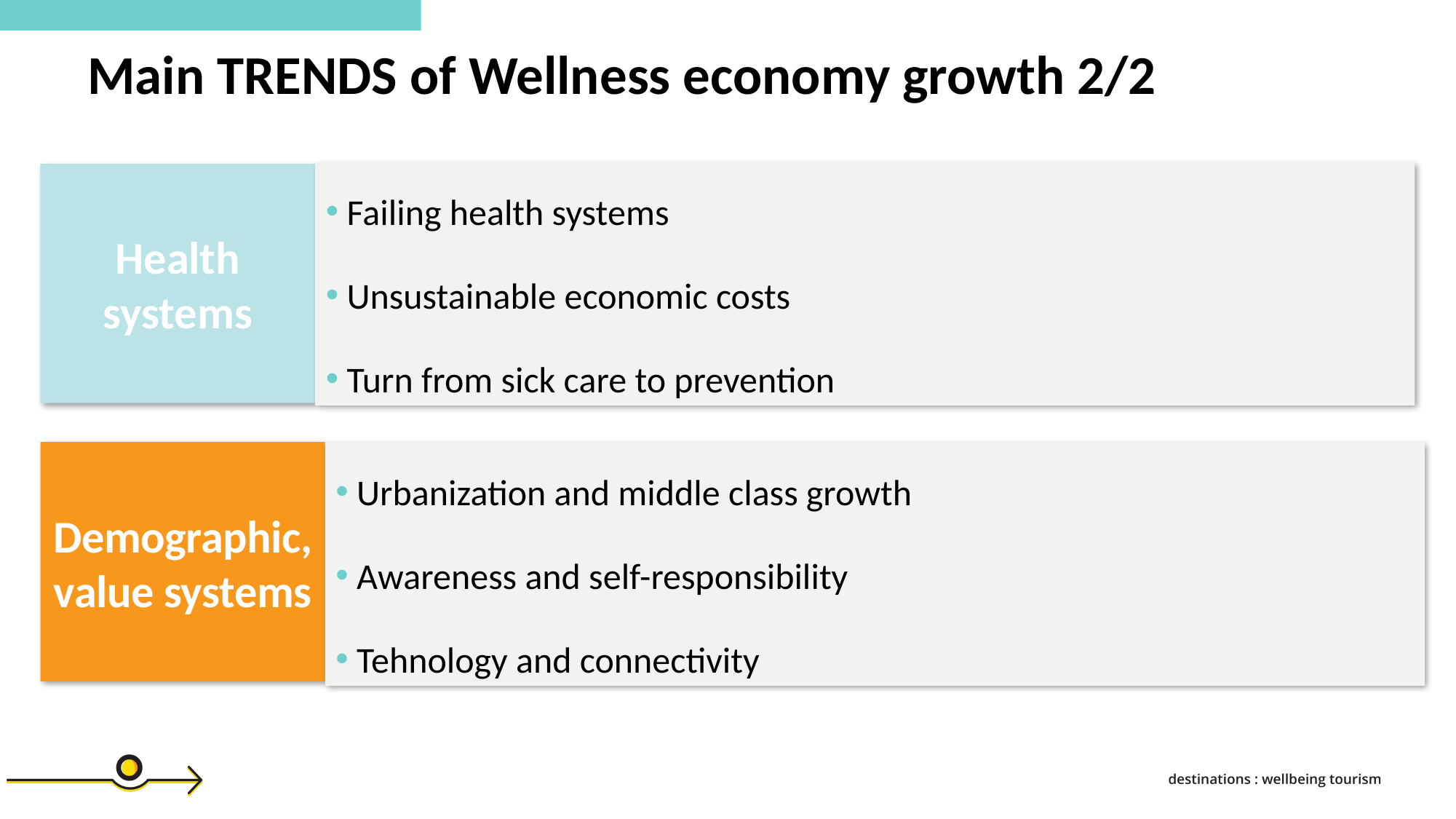

Main TRENDS of Wellness economy growth 2/2
Health systems
 Failing health systems
 Unsustainable economic costs
 Turn from sick care to prevention
Demographic, value systems
 Urbanization and middle class growth
 Awareness and self-responsibility
 Tehnology and connectivity